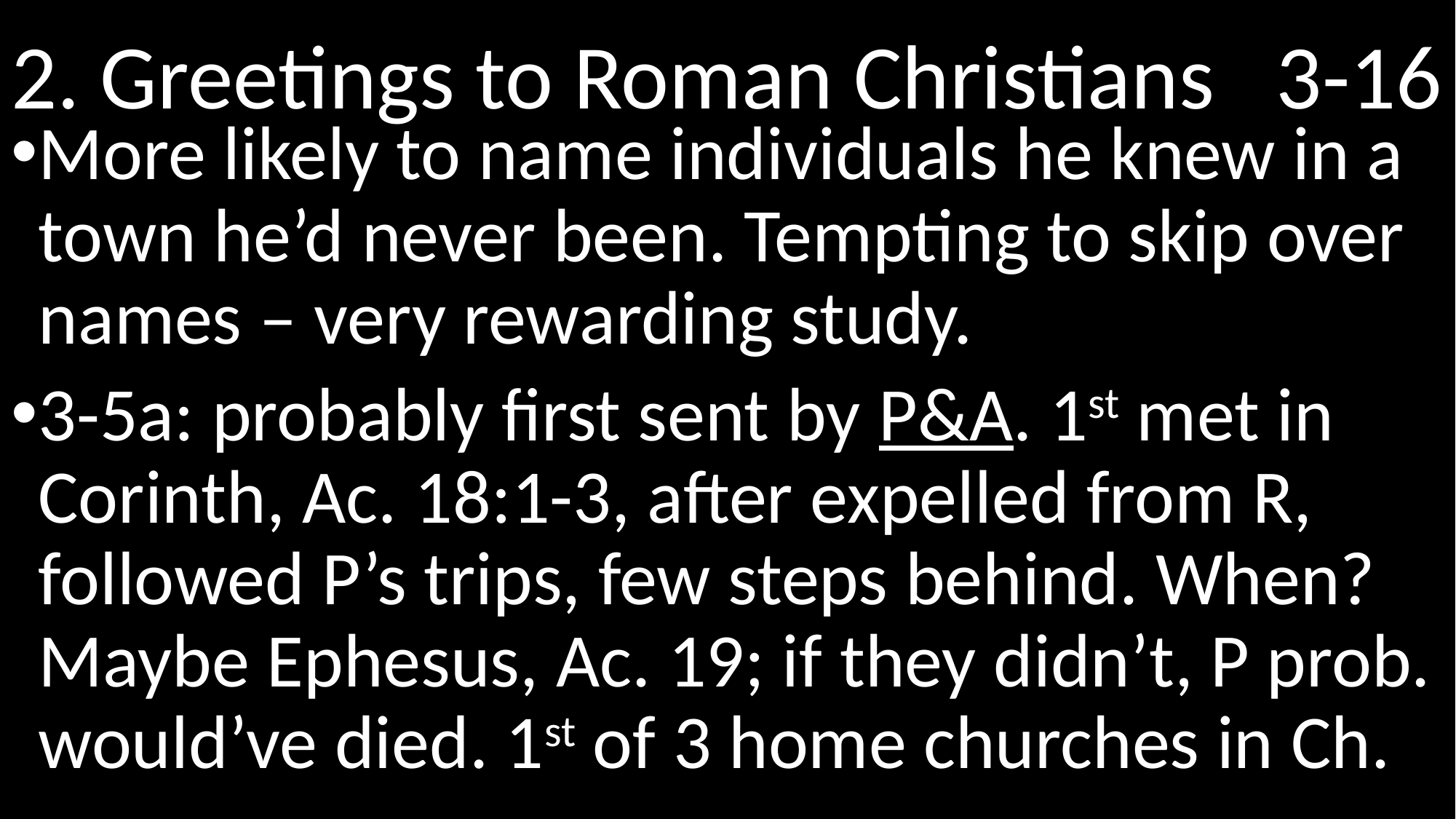

# 2. Greetings to Roman Christians   3-16
More likely to name individuals he knew in a town he’d never been. Tempting to skip over names – very rewarding study.
3-5a: probably first sent by P&A. 1st met in Corinth, Ac. 18:1-3, after expelled from R, followed P’s trips, few steps behind. When? Maybe Ephesus, Ac. 19; if they didn’t, P prob. would’ve died. 1st of 3 home churches in Ch.